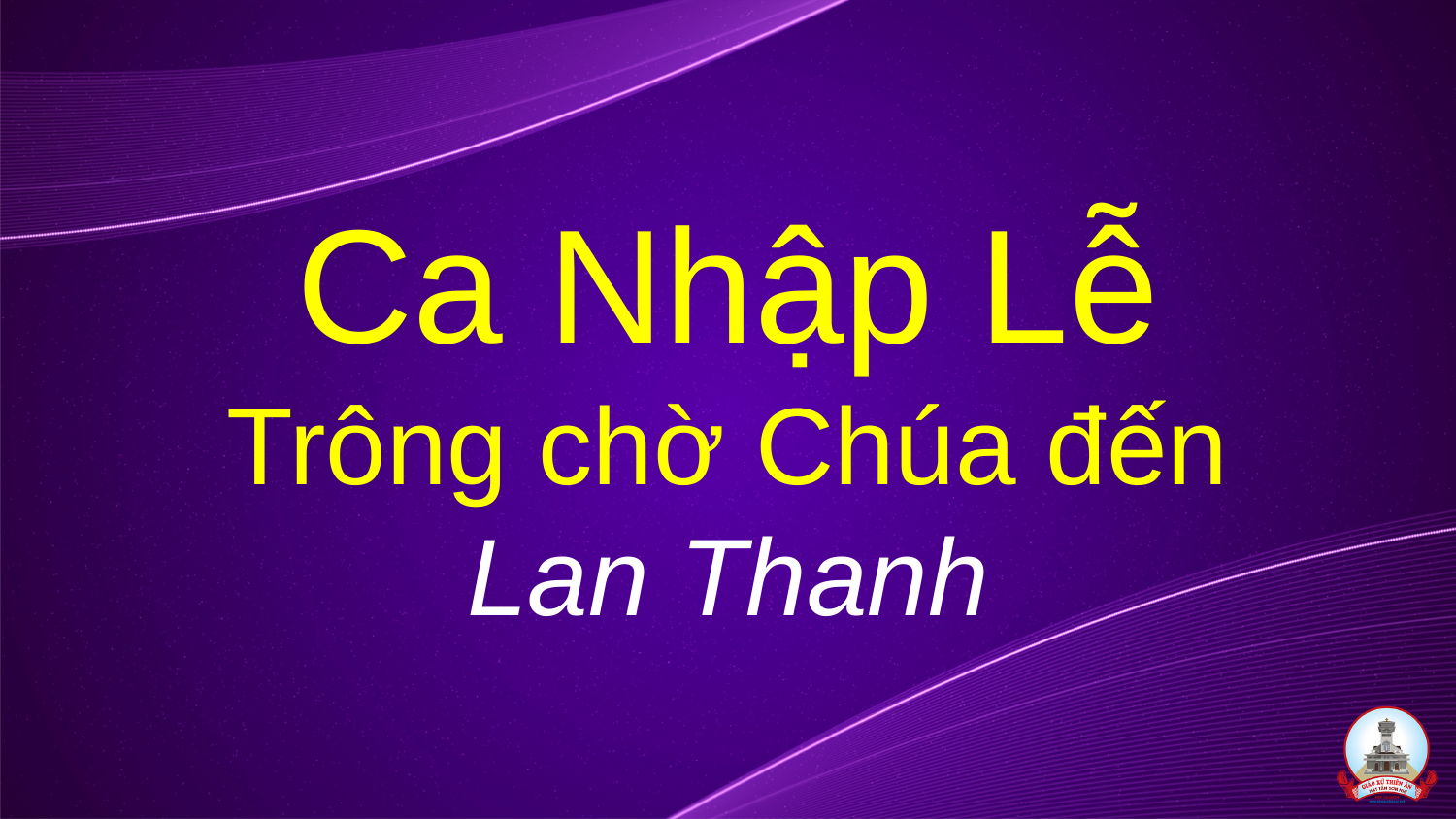

# Ca Nhập Lễ Trông chờ Chúa đến Lan Thanh